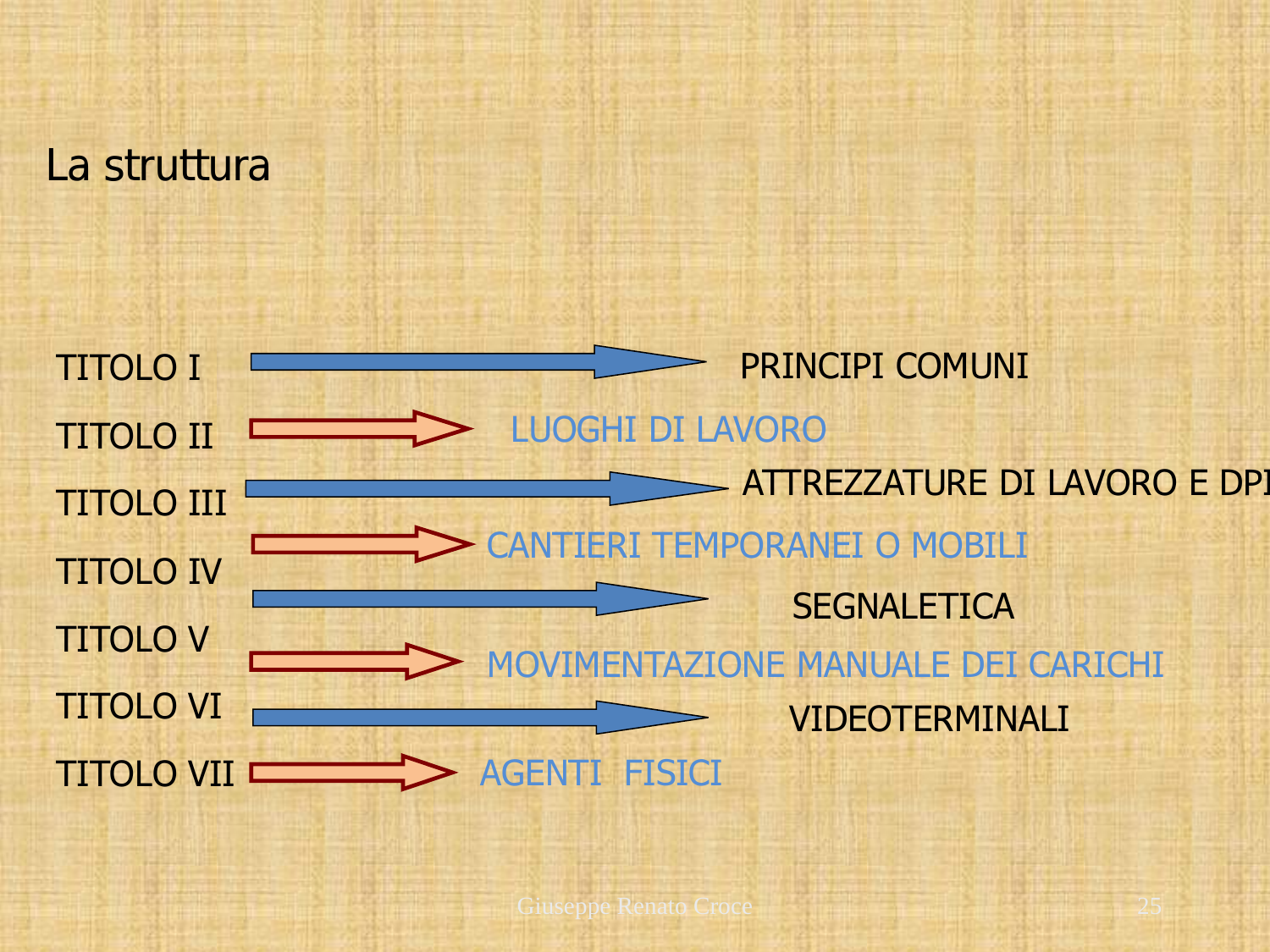

La struttura

TITOLO I

TITOLO II

TITOLO III

TITOLO IV

TITOLO V

TITOLO VI

TITOLO VII

PRINCIPI COMUNI
LUOGHI DI LAVORO

ATTREZZATURE DI LAVORO E DPI

CANTIERI TEMPORANEI O MOBILI

SEGNALETICA
MOVIMENTAZIONE MANUALE DEI CARICHI

VIDEOTERMINALI

AGENTI  FISICI

Giuseppe Renato Croce
25